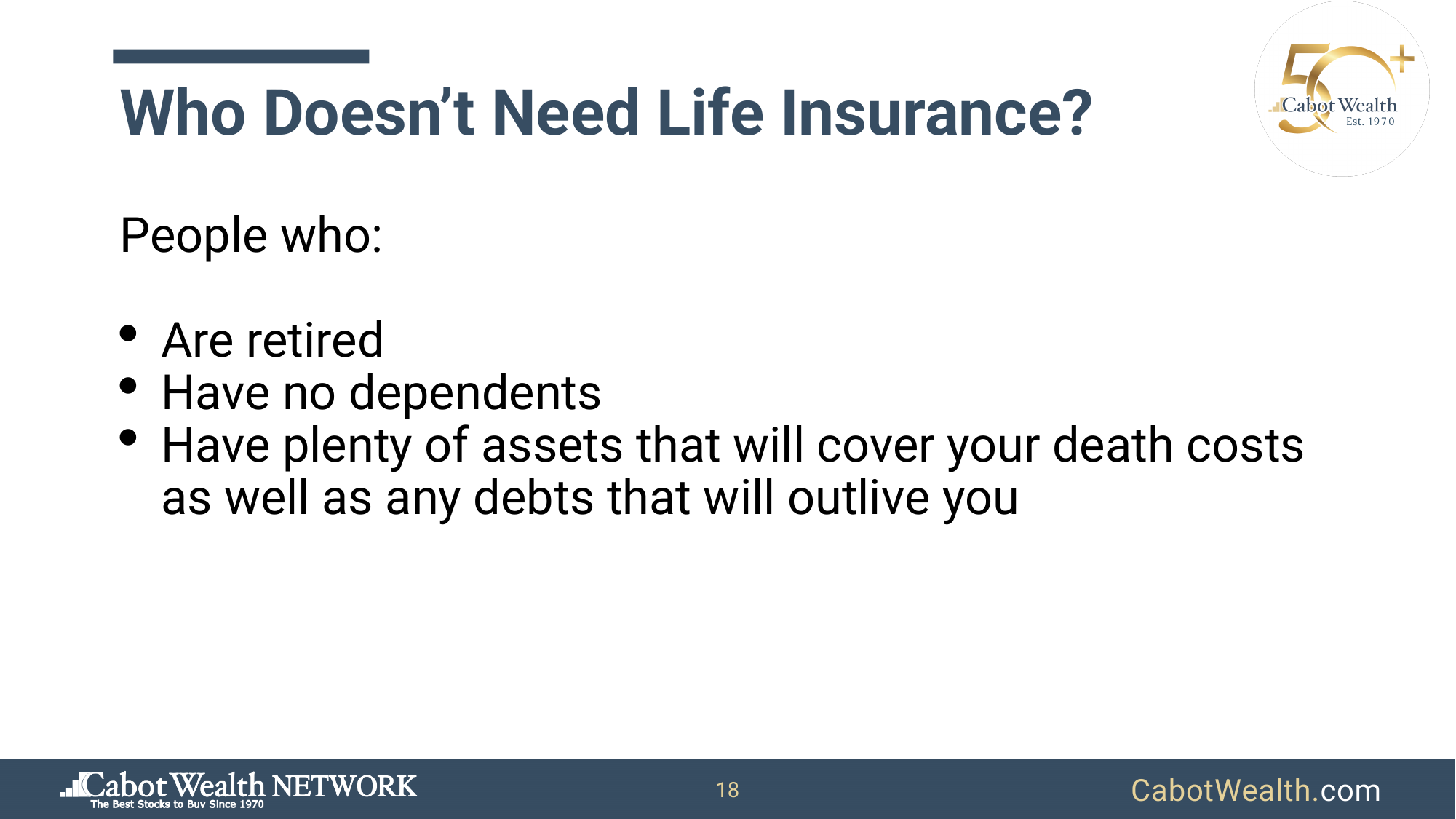

Who Doesn’t Need Life Insurance?

People who:

Are retired
Have no dependents
Have plenty of assets that will cover your death costs as well as any debts that will outlive you